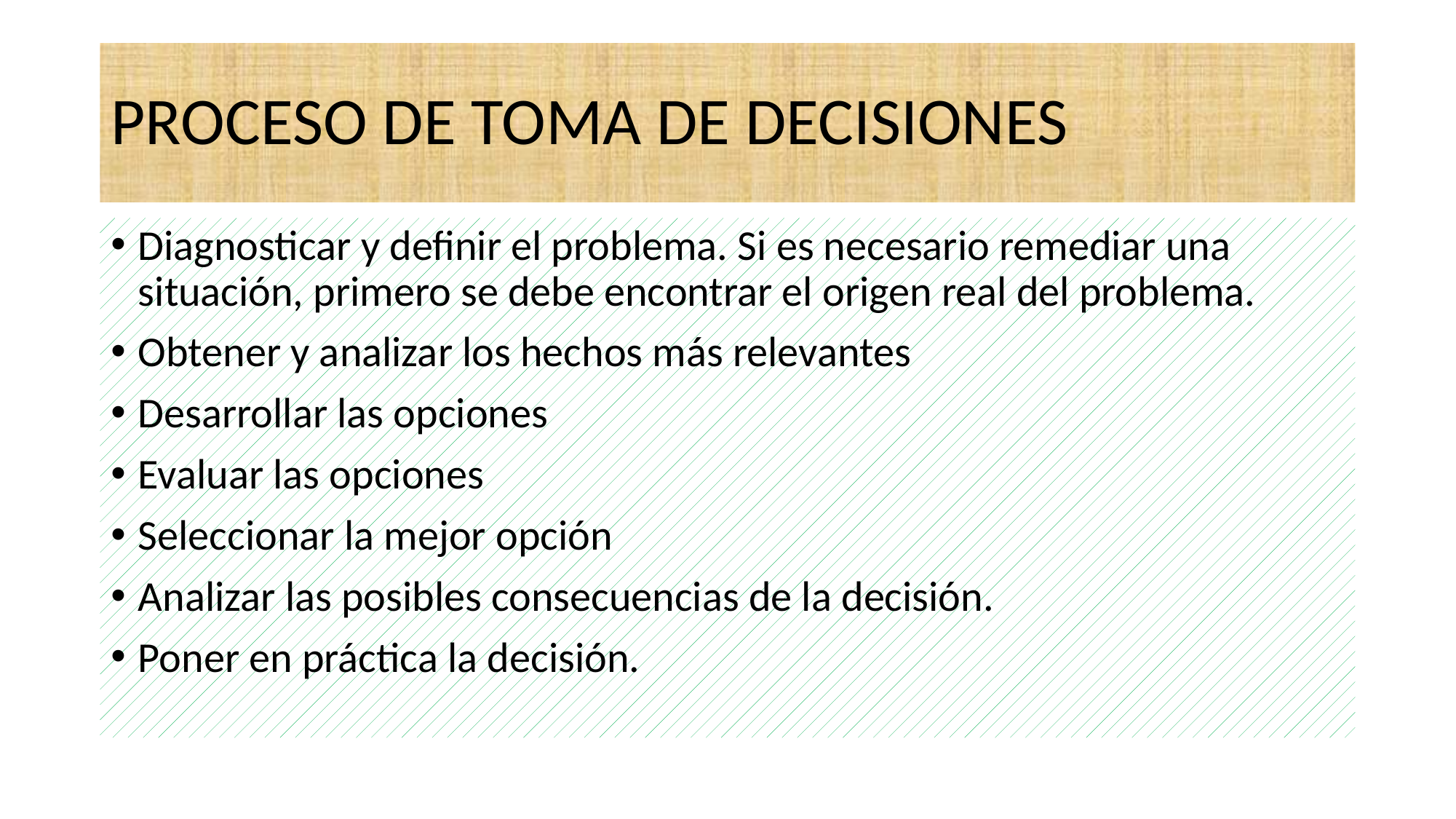

# PROCESO DE TOMA DE DECISIONES
Diagnosticar y definir el problema. Si es necesario remediar una situación, primero se debe encontrar el origen real del problema.
Obtener y analizar los hechos más relevantes
Desarrollar las opciones
Evaluar las opciones
Seleccionar la mejor opción
Analizar las posibles consecuencias de la decisión.
Poner en práctica la decisión.